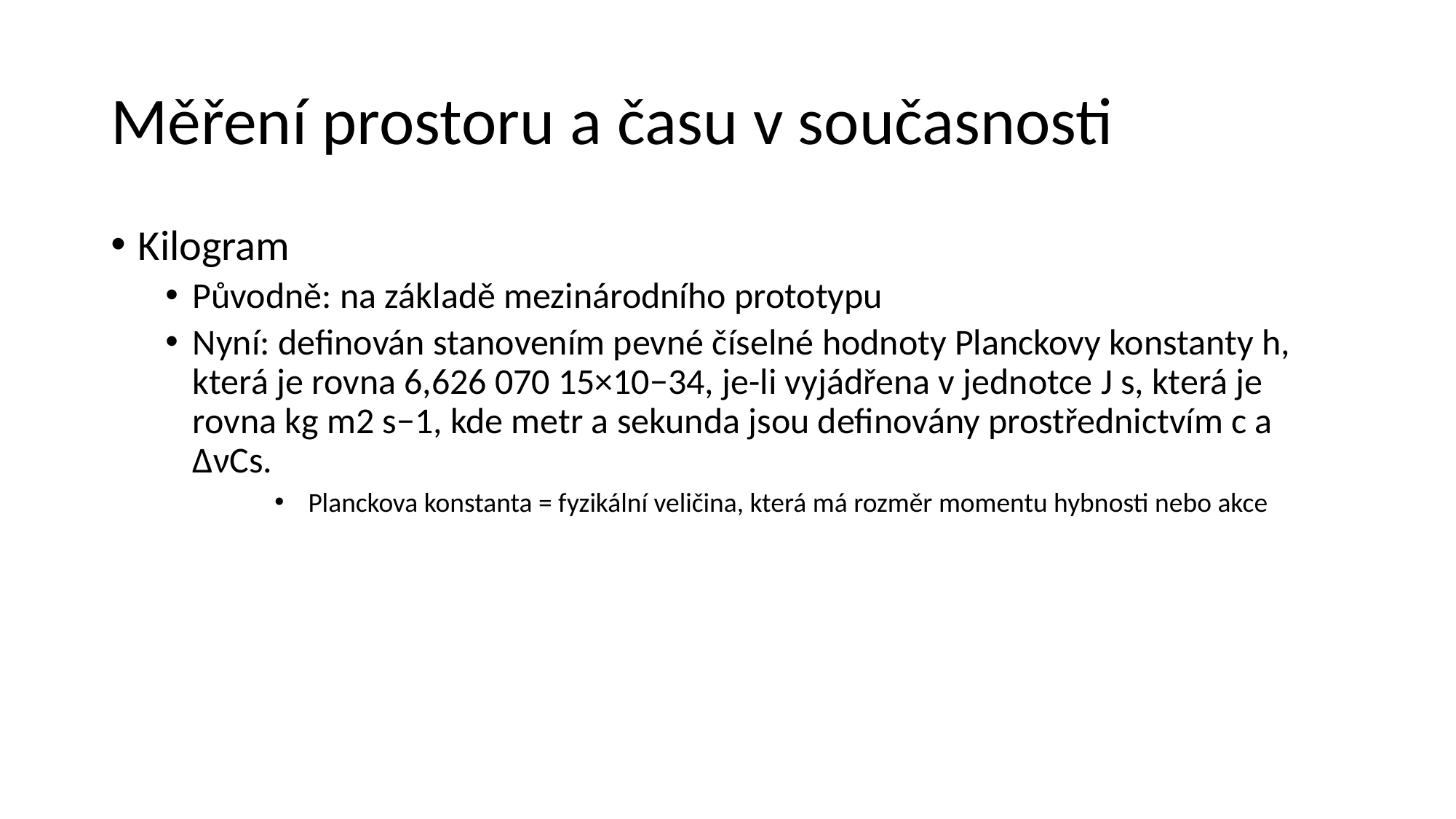

# Měření prostoru a času v současnosti
Kilogram
Původně: na základě mezinárodního prototypu
Nyní: definován stanovením pevné číselné hodnoty Planckovy konstanty h, která je rovna 6,626 070 15×10−34, je-li vyjádřena v jednotce J s, která je rovna kg m2 s−1, kde metr a sekunda jsou definovány prostřednictvím c a ΔνCs.
 Planckova konstanta = fyzikální veličina, která má rozměr momentu hybnosti nebo akce